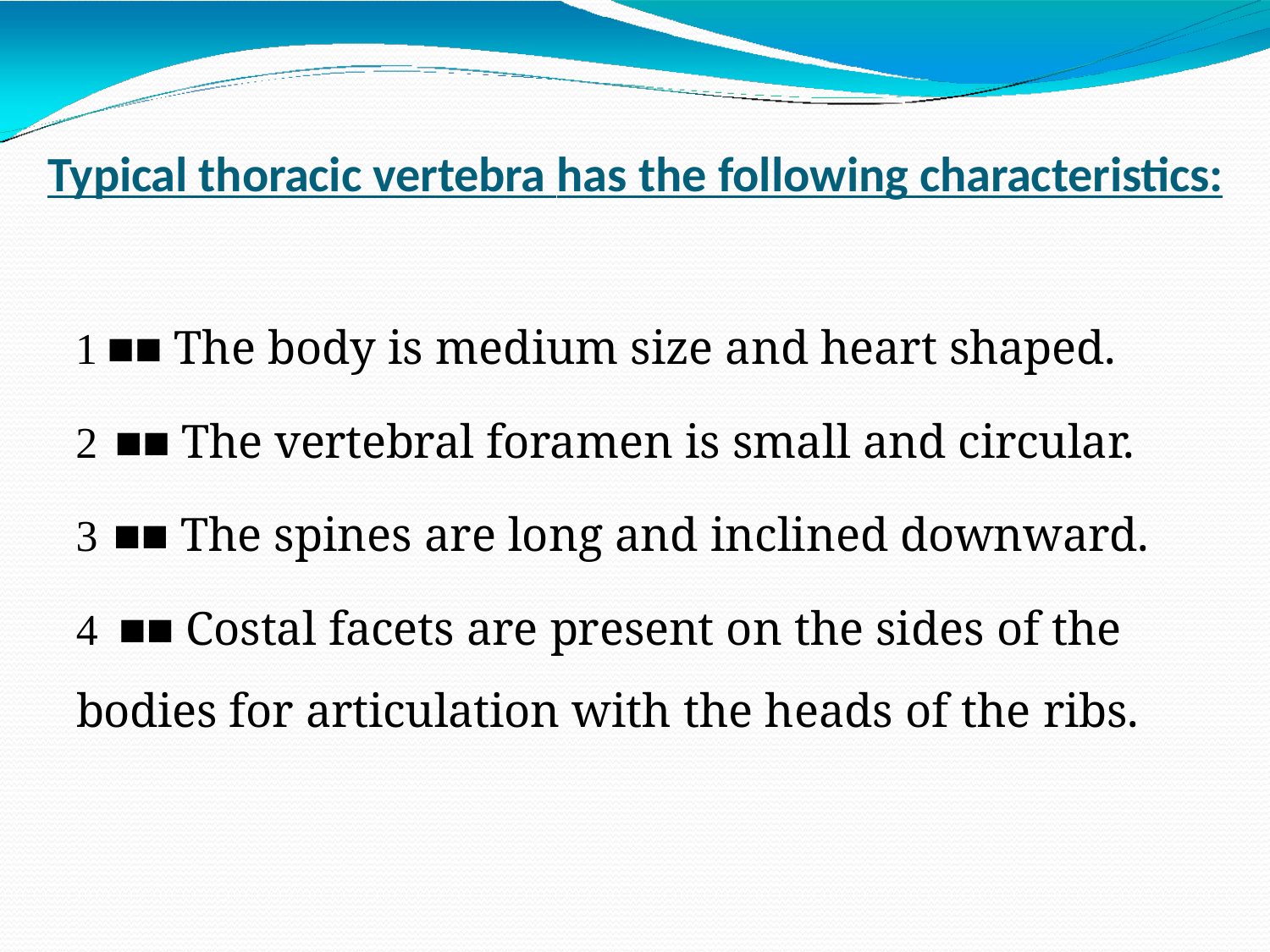

# Typical thoracic vertebra has the following characteristics:
■■ The body is medium size and heart shaped.
■■ The vertebral foramen is small and circular.
■■ The spines are long and inclined downward.
	■■ Costal facets are present on the sides of the bodies for articulation with the heads of the ribs.